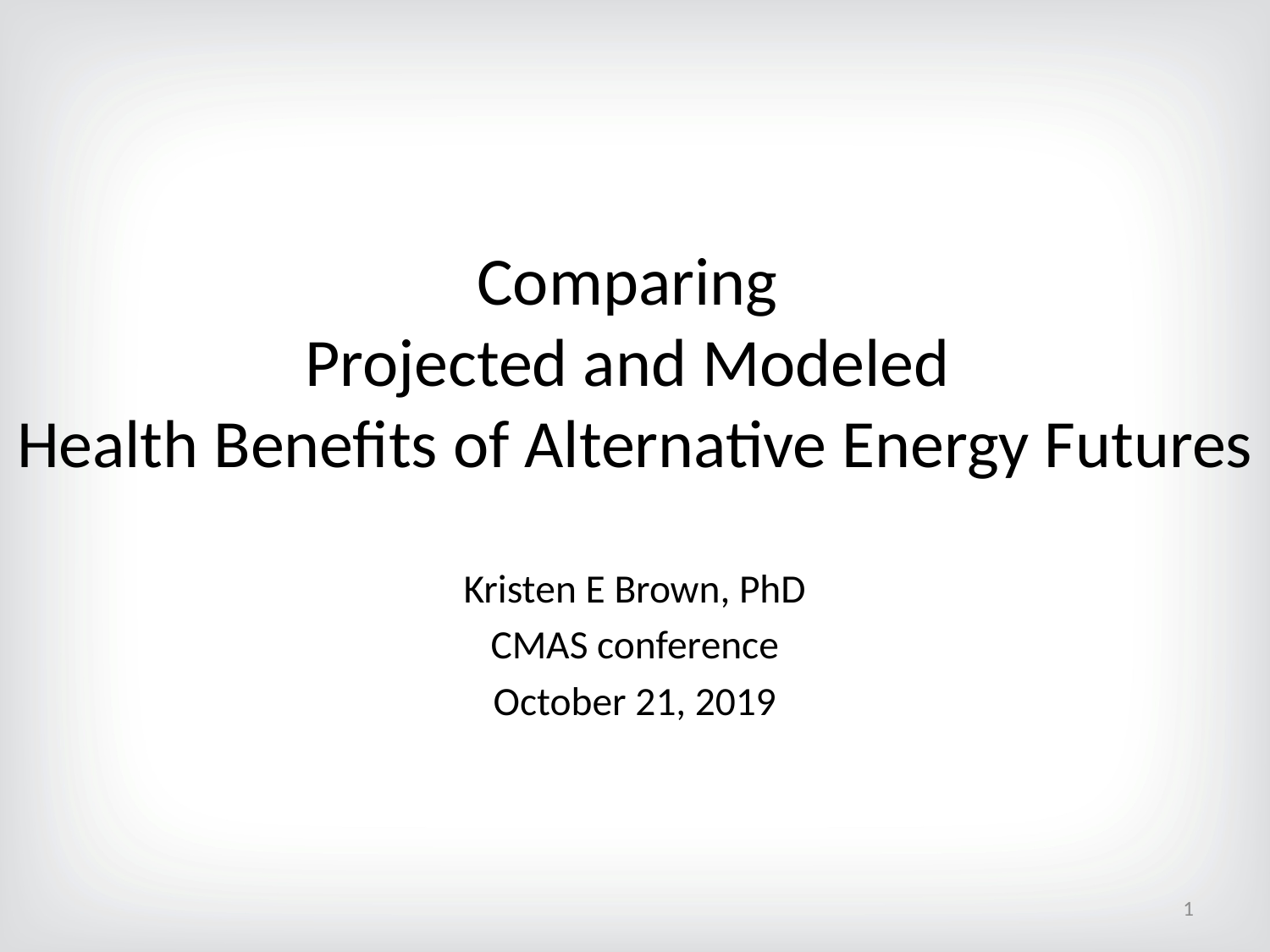

# Comparing Projected and Modeled Health Benefits of Alternative Energy Futures

Kristen E Brown, PhD
CMAS conference
October 21, 2019
1